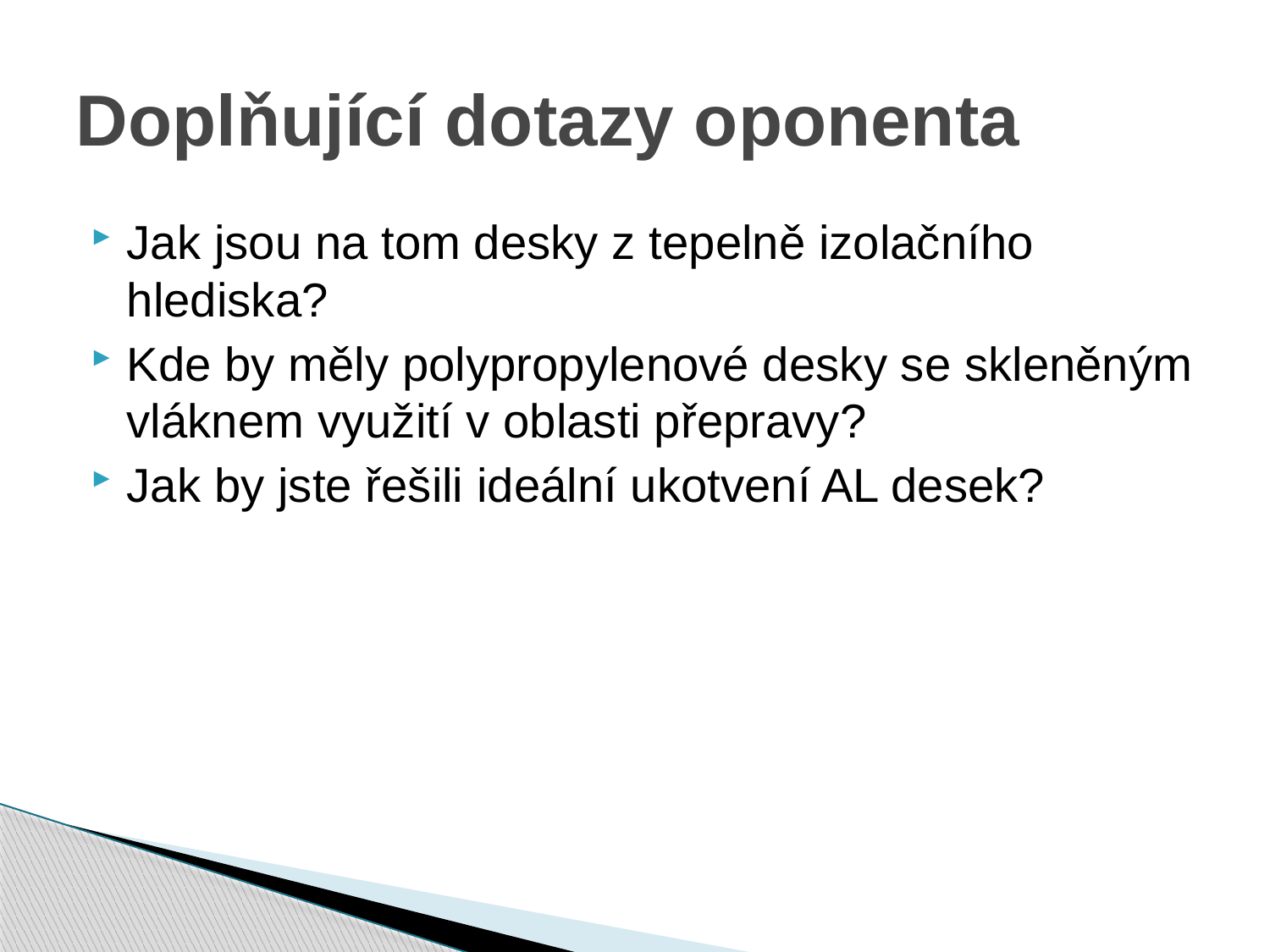

# Doplňující dotazy oponenta
Jak jsou na tom desky z tepelně izolačního hlediska?
Kde by měly polypropylenové desky se skleněným vláknem využití v oblasti přepravy?
Jak by jste řešili ideální ukotvení AL desek?